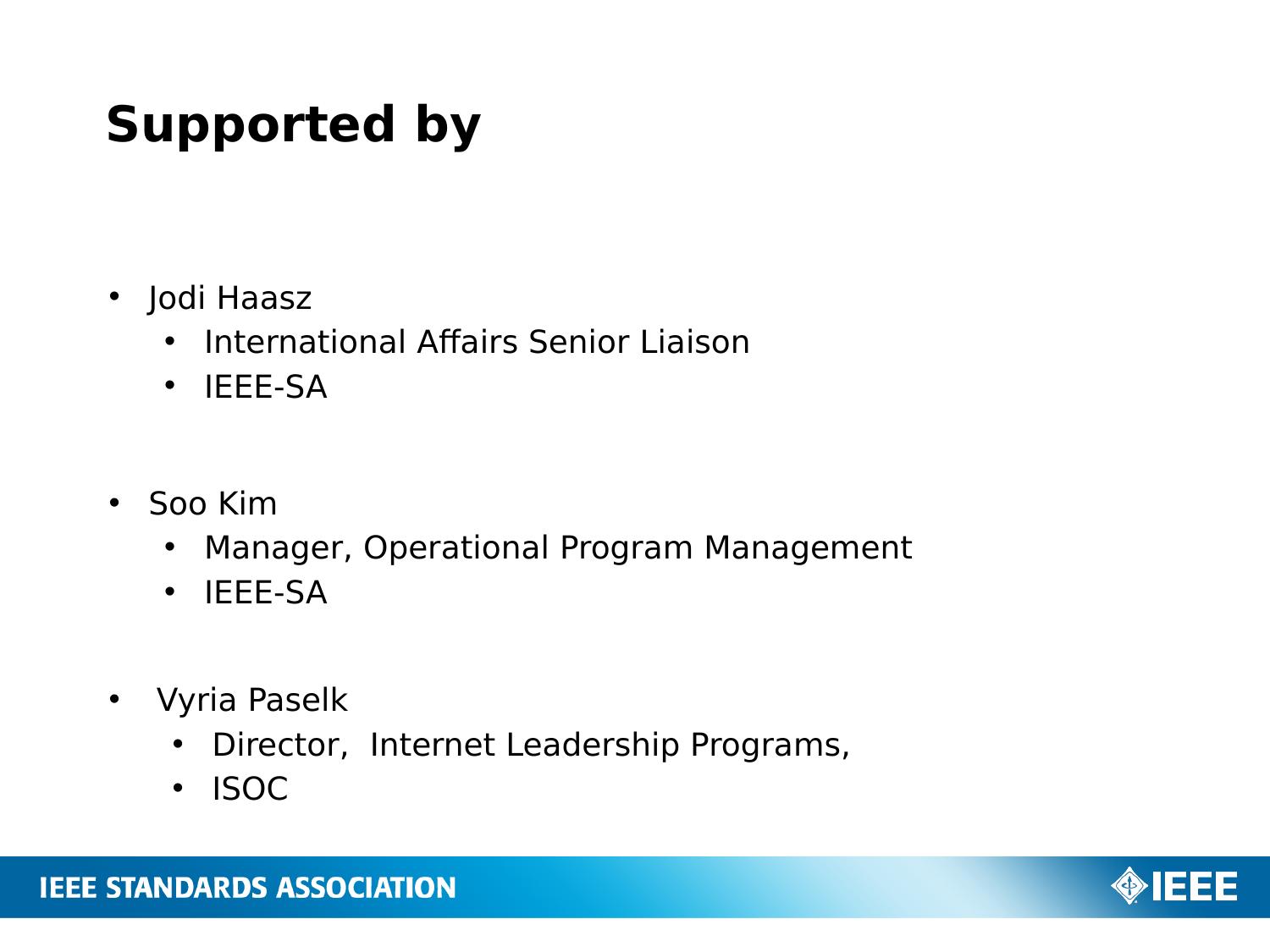

# Supported by

Jodi Haasz
International Affairs Senior Liaison
IEEE-SA

Soo Kim
Manager, Operational Program Management
IEEE-SA

Vyria Paselk
Director,  Internet Leadership Programs,
ISOC